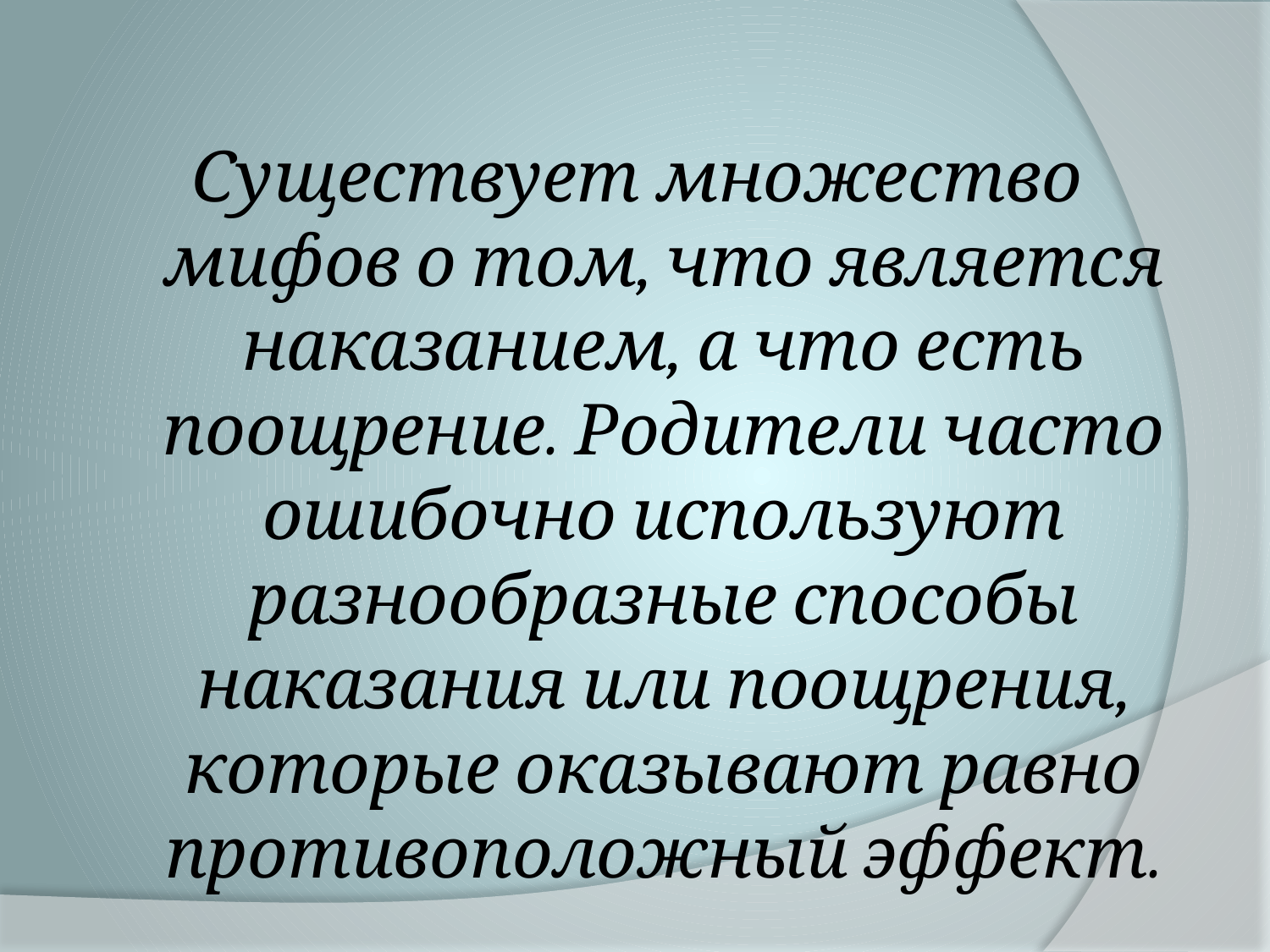

Существует множество мифов о том, что является наказанием, а что есть поощрение. Родители часто ошибочно используют разнообразные способы наказания или поощрения, которые оказывают равно противоположный эффект.